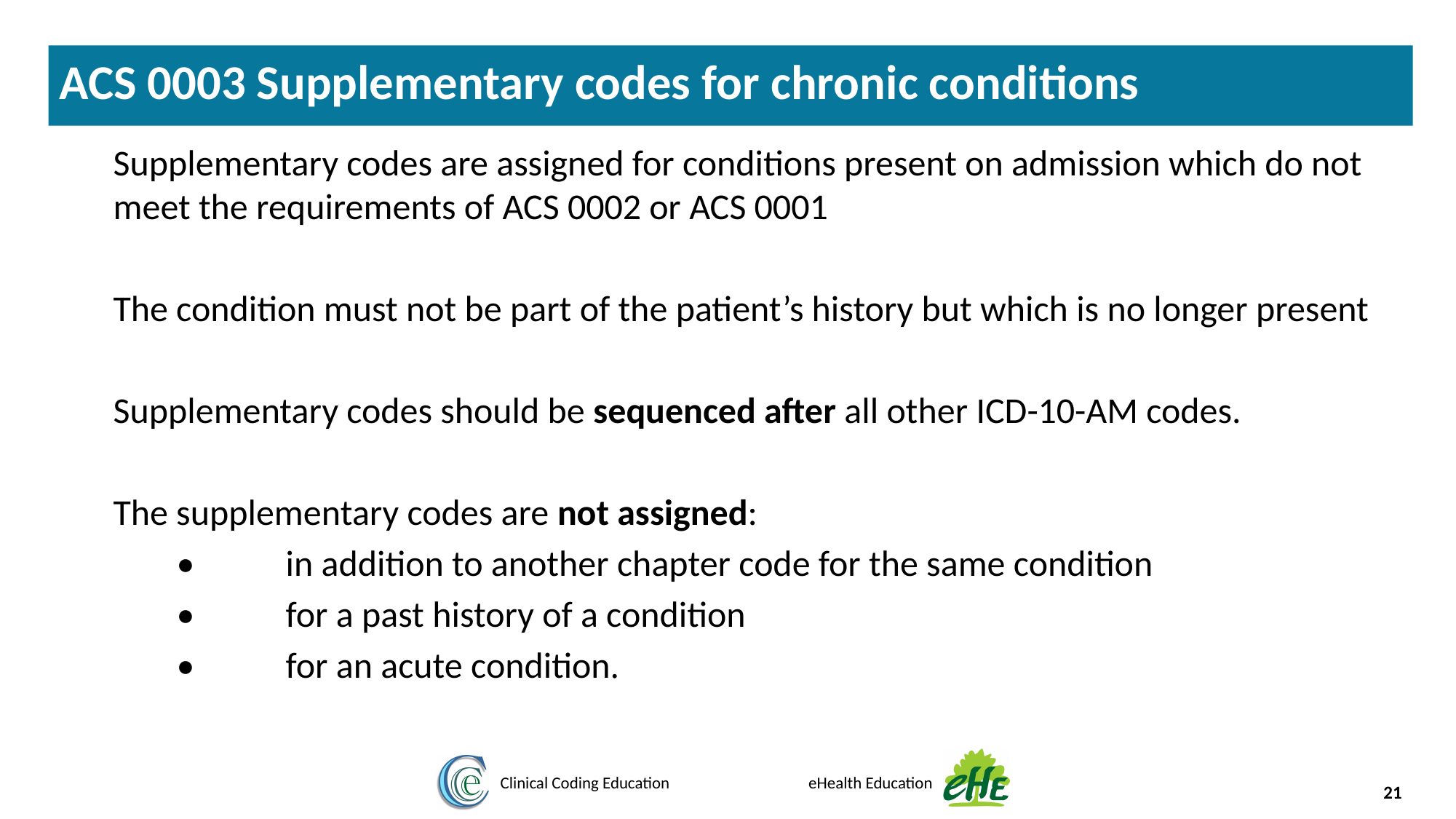

ACS 0003 Supplementary codes for chronic conditions
Supplementary codes are assigned for conditions present on admission which do not meet the requirements of ACS 0002 or ACS 0001

The condition must not be part of the patient’s history but which is no longer present

Supplementary codes should be sequenced after all other ICD-10-AM codes.

The supplementary codes are not assigned:
•	in addition to another chapter code for the same condition
•	for a past history of a condition
•	for an acute condition.
21